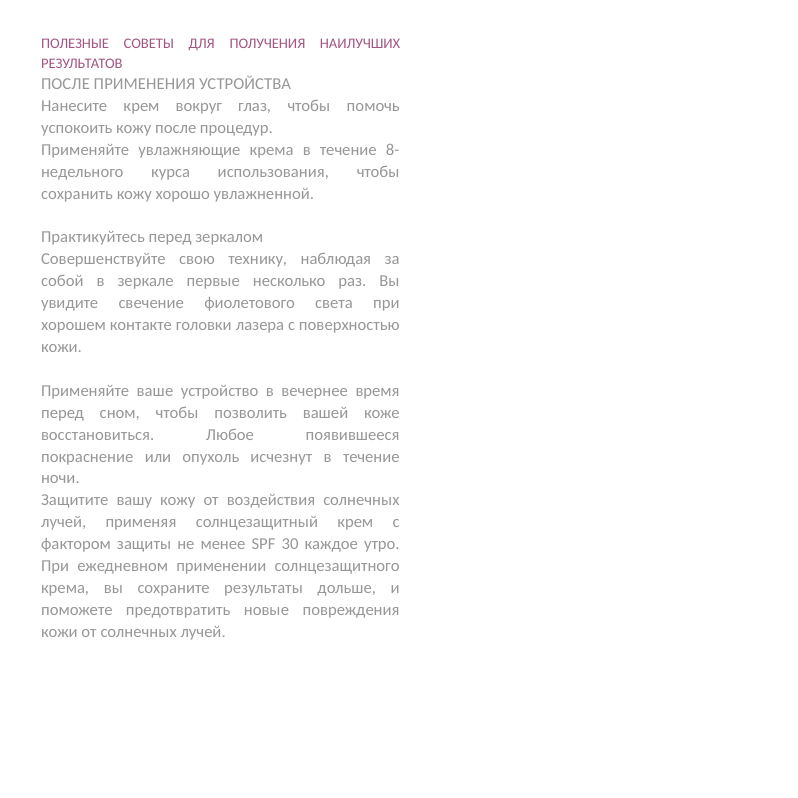

ПОЛЕЗНЫЕ СОВЕТЫ ДЛЯ ПОЛУЧЕНИЯ НАИЛУЧШИХ РЕЗУЛЬТАТОВ
ПОСЛЕ ПРИМЕНЕНИЯ УСТРОЙСТВА
Нанесите крем вокруг глаз, чтобы помочь успокоить кожу после процедур.
Применяйте увлажняющие крема в течение 8-недельного курса использования, чтобы сохранить кожу хорошо увлажненной.

Практикуйтесь перед зеркалом
Совершенствуйте свою технику, наблюдая за собой в зеркале первые несколько раз. Вы увидите свечение фиолетового света при хорошем контакте головки лазера с поверхностью кожи.

Применяйте ваше устройство в вечернее время перед сном, чтобы позволить вашей коже восстановиться. Любое появившееся покраснение или опухоль исчезнут в течение ночи.
Защитите вашу кожу от воздействия солнечных лучей, применяя солнцезащитный крем с фактором защиты не менее SPF 30 каждое утро. При ежедневном применении солнцезащитного крема, вы сохраните результаты дольше, и поможете предотвратить новые повреждения кожи от солнечных лучей.